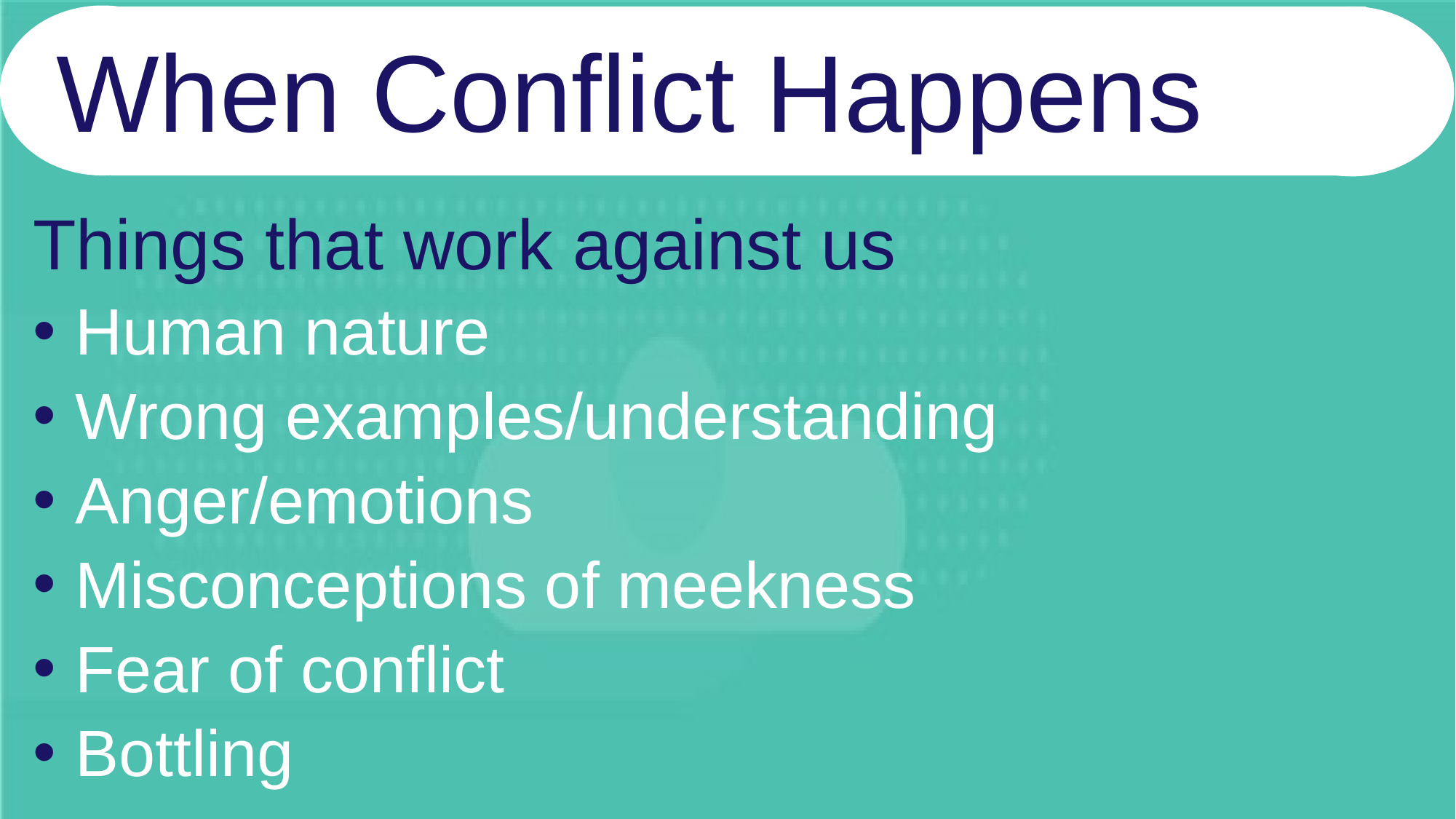

# When Conflict Happens
Things that work against us
 Human nature
 Wrong examples/understanding
 Anger/emotions
 Misconceptions of meekness
 Fear of conflict
 Bottling